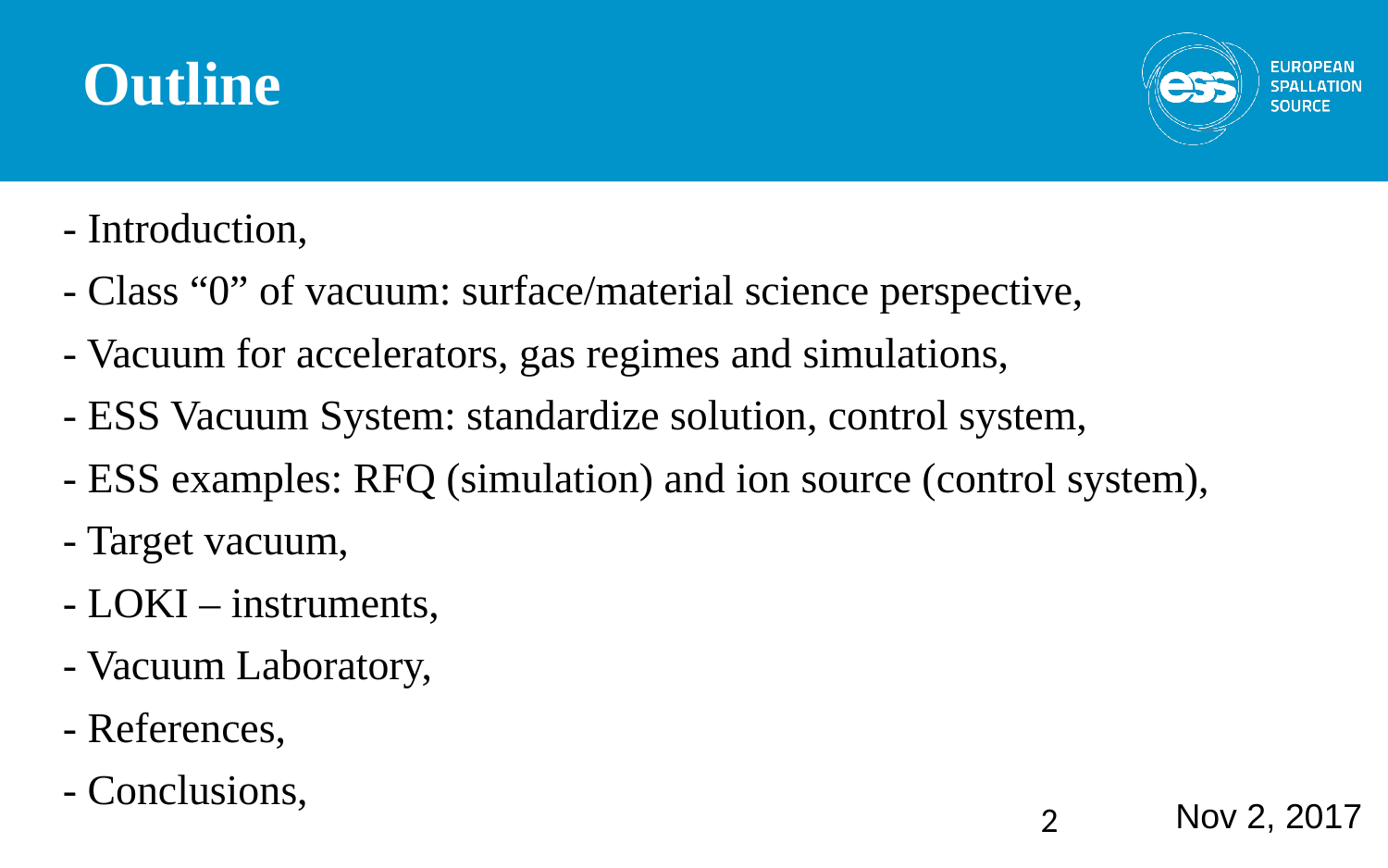

Outline
- Introduction,
- Class “0” of vacuum: surface/material science perspective,
- Vacuum for accelerators, gas regimes and simulations,
- ESS Vacuum System: standardize solution, control system,
- ESS examples: RFQ (simulation) and ion source (control system),
- Target vacuum,
- LOKI – instruments,
- Vacuum Laboratory,
- References,
- Conclusions,
2
Nov 2, 2017